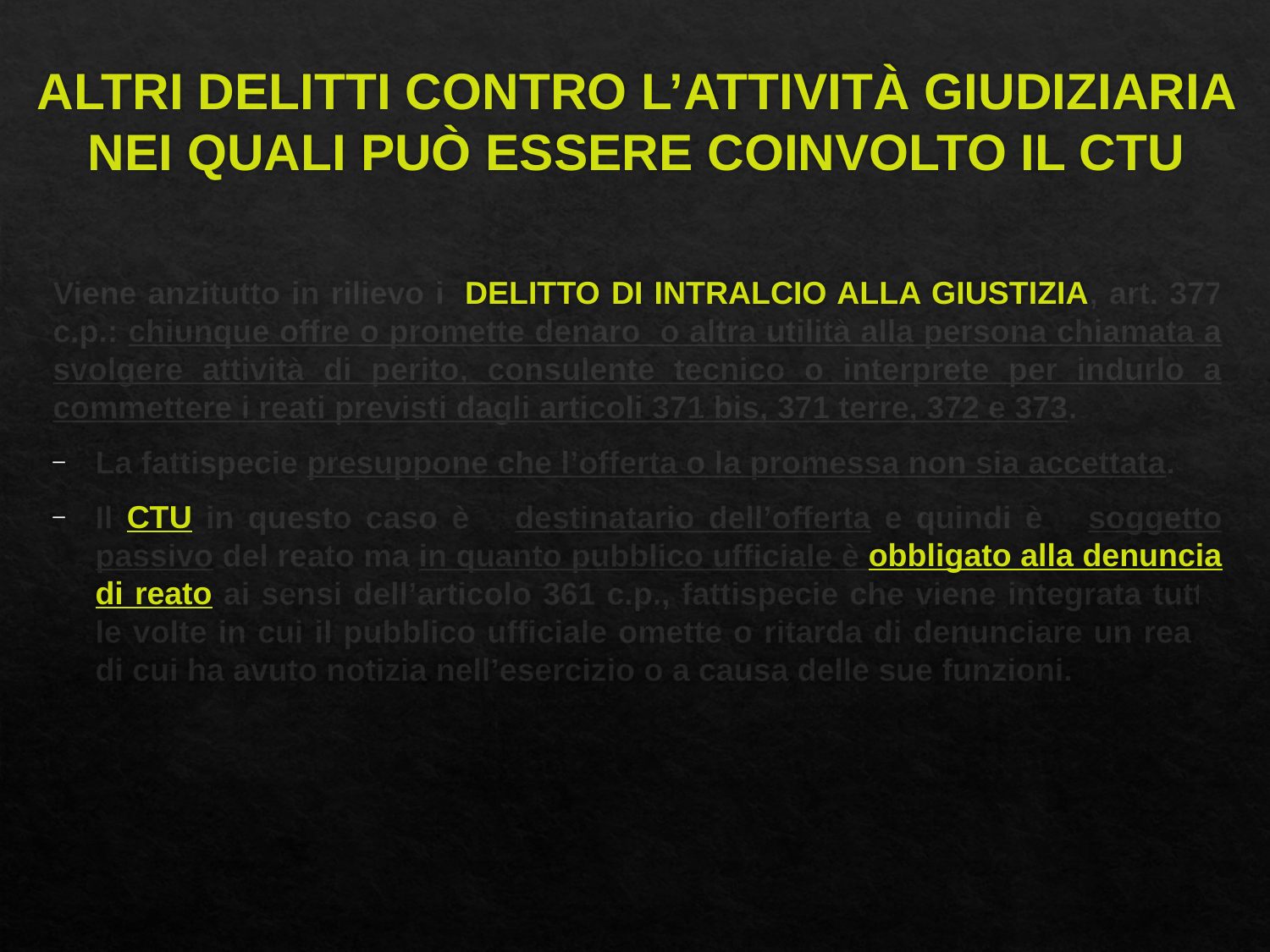

# ALTRI DELITTI CONTRO L’ATTIVITÀ GIUDIZIARIA NEI QUALI PUÒ ESSERE COINVOLTO IL CTU
Viene anzitutto in rilievo il DELITTO DI INTRALCIO ALLA GIUSTIZIA, art. 377 c.p.: chiunque offre o promette denaro  o altra utilità alla persona chiamata a svolgere attività di perito, consulente tecnico o interprete per indurlo a commettere i reati previsti dagli articoli 371 bis, 371 terre, 372 e 373.
La fattispecie presuppone che l’offerta o la promessa non sia accettata.
Il CTU in questo caso è il destinatario dell’offerta e quindi è il soggetto passivo del reato ma in quanto pubblico ufficiale è obbligato alla denuncia di reato ai sensi dell’articolo 361 c.p., fattispecie che viene integrata tutte le volte in cui il pubblico ufficiale omette o ritarda di denunciare un reato di cui ha avuto notizia nell’esercizio o a causa delle sue funzioni.